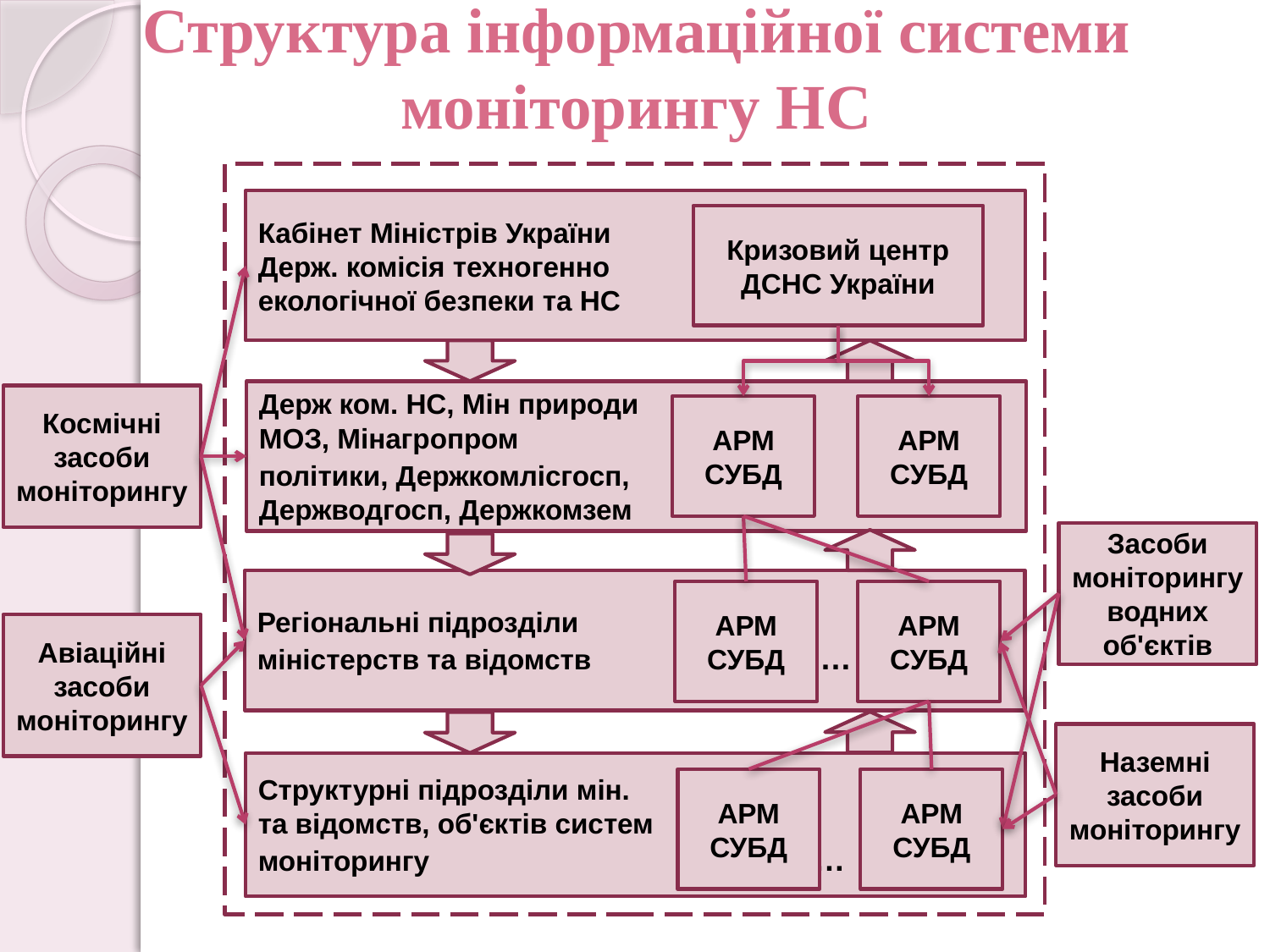

# Структура інформаційної системи моніторингу НС

Кабінет Міністрів України
Держ. комісія техногенно
екологічної безпеки та НС
Кризовий центр ДСНС України

Держ ком. НС, Мін природи
МОЗ, Мінагропром
політики, Держкомлісгосп,                                         …
Держводгосп, Держкомзем
Космічні засоби моніторингу
АРМ
СУБД
АРМ
СУБД
Засоби моніторингу водних об'єктів

Регіональні підрозділи
міністерств та відомств                             …
АРМ
СУБД
АРМ
СУБД
Авіаційні засоби моніторингу

Наземні засоби моніторингу
Структурні підрозділи мін.
та відомств, об'єктів систем
моніторингу                                                 …
АРМ
СУБД
АРМ
СУБД